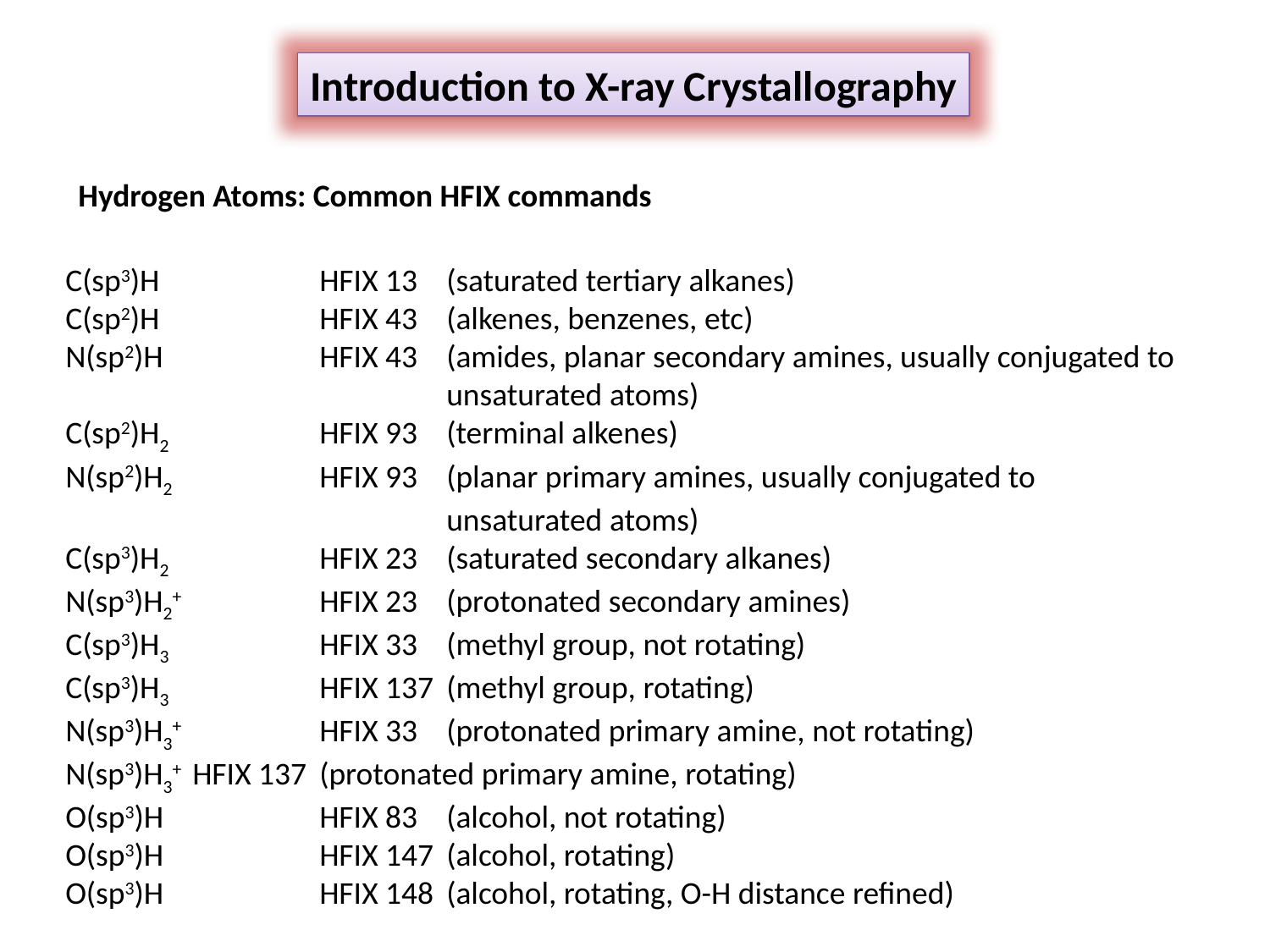

Introduction to X-ray Crystallography
Hydrogen Atoms: Common HFIX commands
C(sp3)H 		HFIX 13 	(saturated tertiary alkanes)
C(sp2)H 		HFIX 43 	(alkenes, benzenes, etc)
N(sp2)H 		HFIX 43 	(amides, planar secondary amines, usually conjugated to 				unsaturated atoms)
C(sp2)H2 		HFIX 93 	(terminal alkenes)
N(sp2)H2		HFIX 93 	(planar primary amines, usually conjugated to 					unsaturated atoms)
C(sp3)H2		HFIX 23 	(saturated secondary alkanes)
N(sp3)H2+		HFIX 23 	(protonated secondary amines)
C(sp3)H3 		HFIX 33 	(methyl group, not rotating)
C(sp3)H3		HFIX 137 	(methyl group, rotating)
N(sp3)H3+		HFIX 33 	(protonated primary amine, not rotating)
N(sp3)H3+ 	HFIX 137 	(protonated primary amine, rotating)
O(sp3)H 		HFIX 83	(alcohol, not rotating)
O(sp3)H 		HFIX 147	(alcohol, rotating)
O(sp3)H 		HFIX 148	(alcohol, rotating, O-H distance refined)